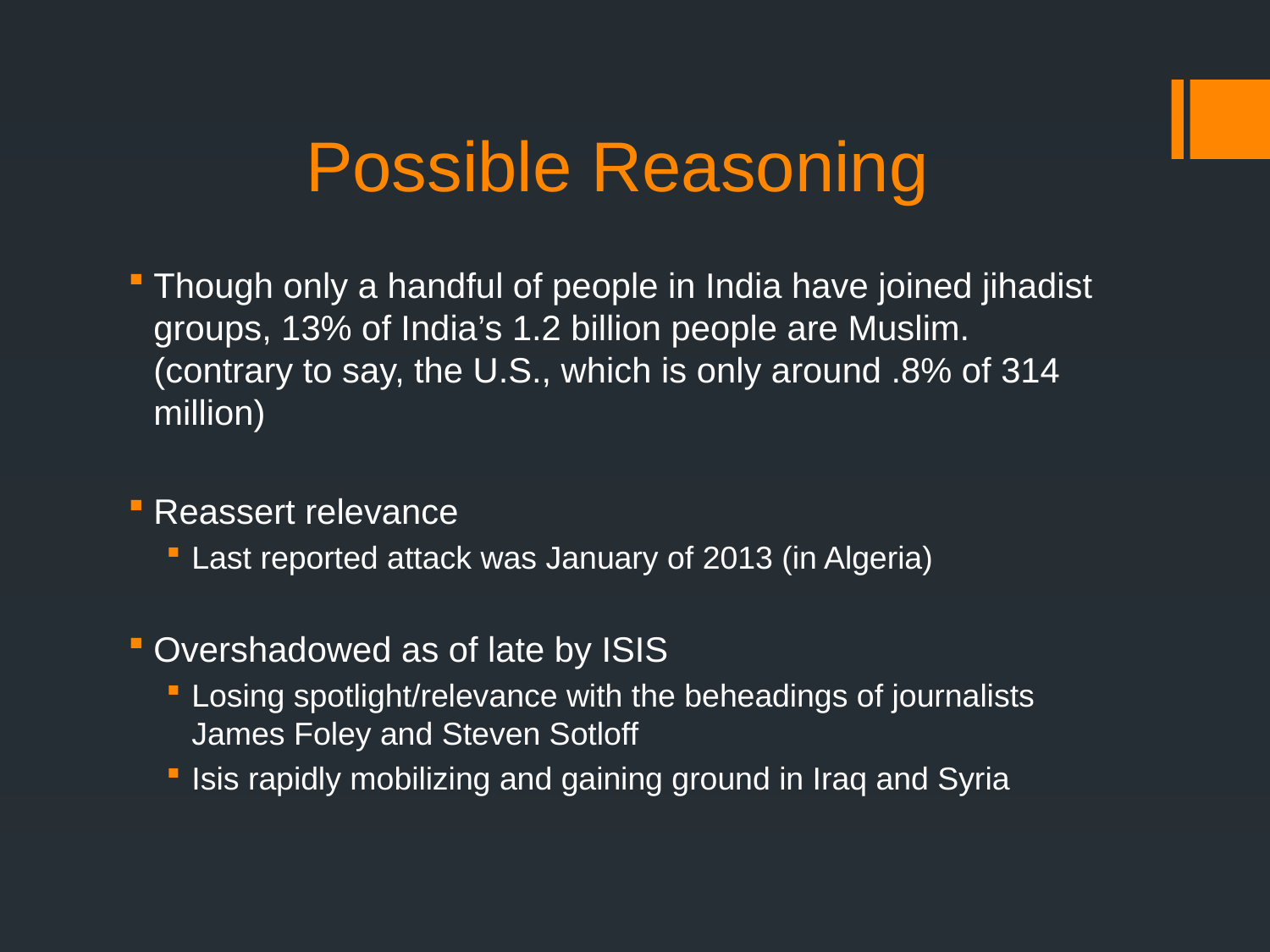

# Possible Reasoning
Though only a handful of people in India have joined jihadist groups, 13% of India’s 1.2 billion people are Muslim. (contrary to say, the U.S., which is only around .8% of 314 million)

Reassert relevance
Last reported attack was January of 2013 (in Algeria)

Overshadowed as of late by ISIS
Losing spotlight/relevance with the beheadings of journalists James Foley and Steven Sotloff
Isis rapidly mobilizing and gaining ground in Iraq and Syria